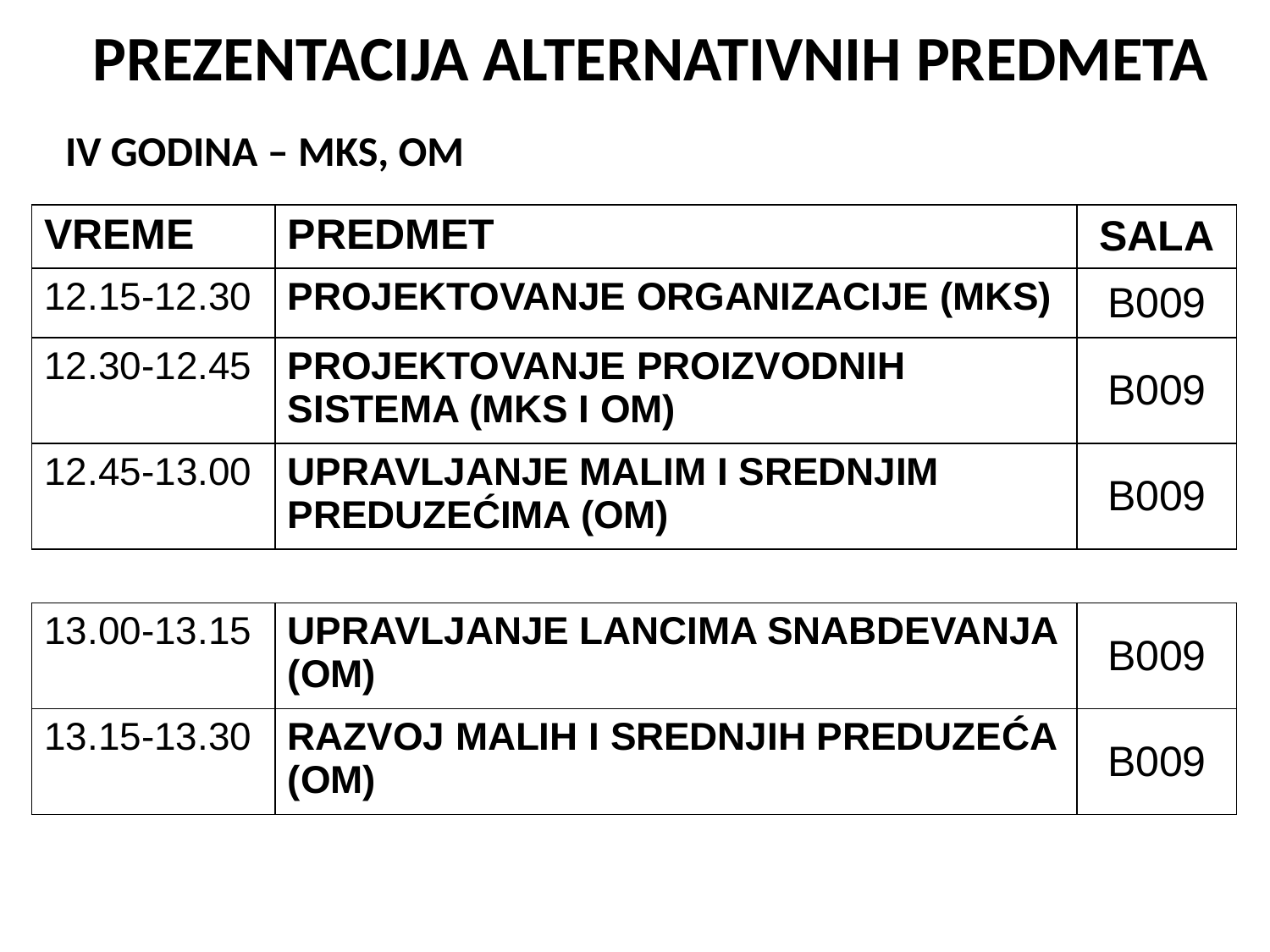

PREZENTACIJA ALTERNATIVNIH PREDMETA
IV GODINA – MKS, OM

| VREME | PREDMET | SALA |
| --- | --- | --- |
| 12.15-12.30 | PROJEKTOVANJE ORGANIZACIJE (MKS) | B009 |
| 12.30-12.45 | PROJEKTOVANJE PROIZVODNIH SISTEMA (MKS I OM) | B009 |
| 12.45-13.00 | UPRAVLJANJE MALIM I SREDNJIM PREDUZEĆIMA (OM) | B009 |

| 13.00-13.15 | UPRAVLJANJE LANCIMA SNABDEVANJA (OM) | B009 |
| --- | --- | --- |
| 13.15-13.30 | RAZVOJ MALIH I SREDNJIH PREDUZEĆA (OM) | B009 |